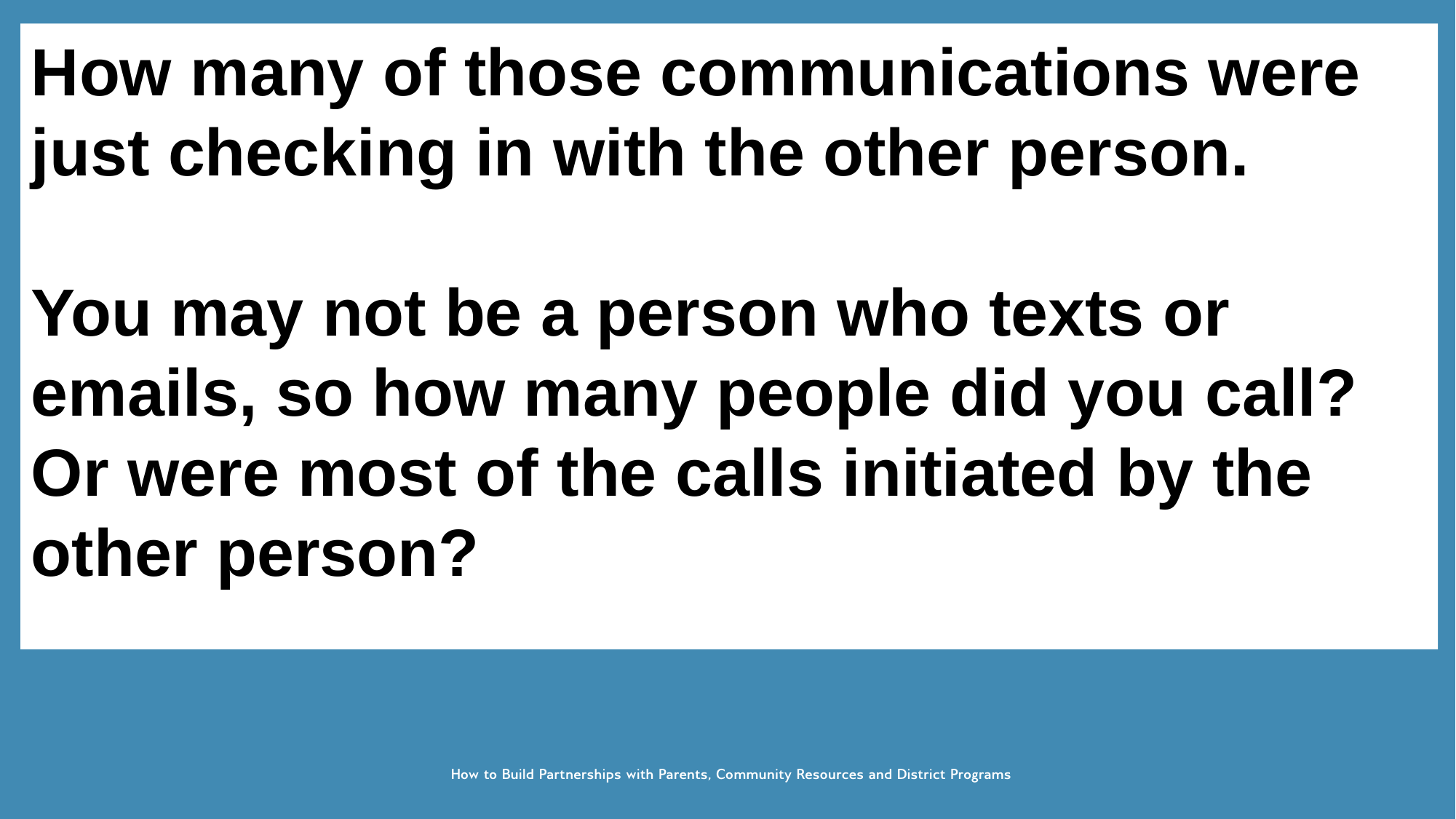

How many of those communications were just checking in with the other person.

You may not be a person who texts or emails, so how many people did you call? Or were most of the calls initiated by the other person?

How to Build Partnerships with Parents, Community Resources and District Programs